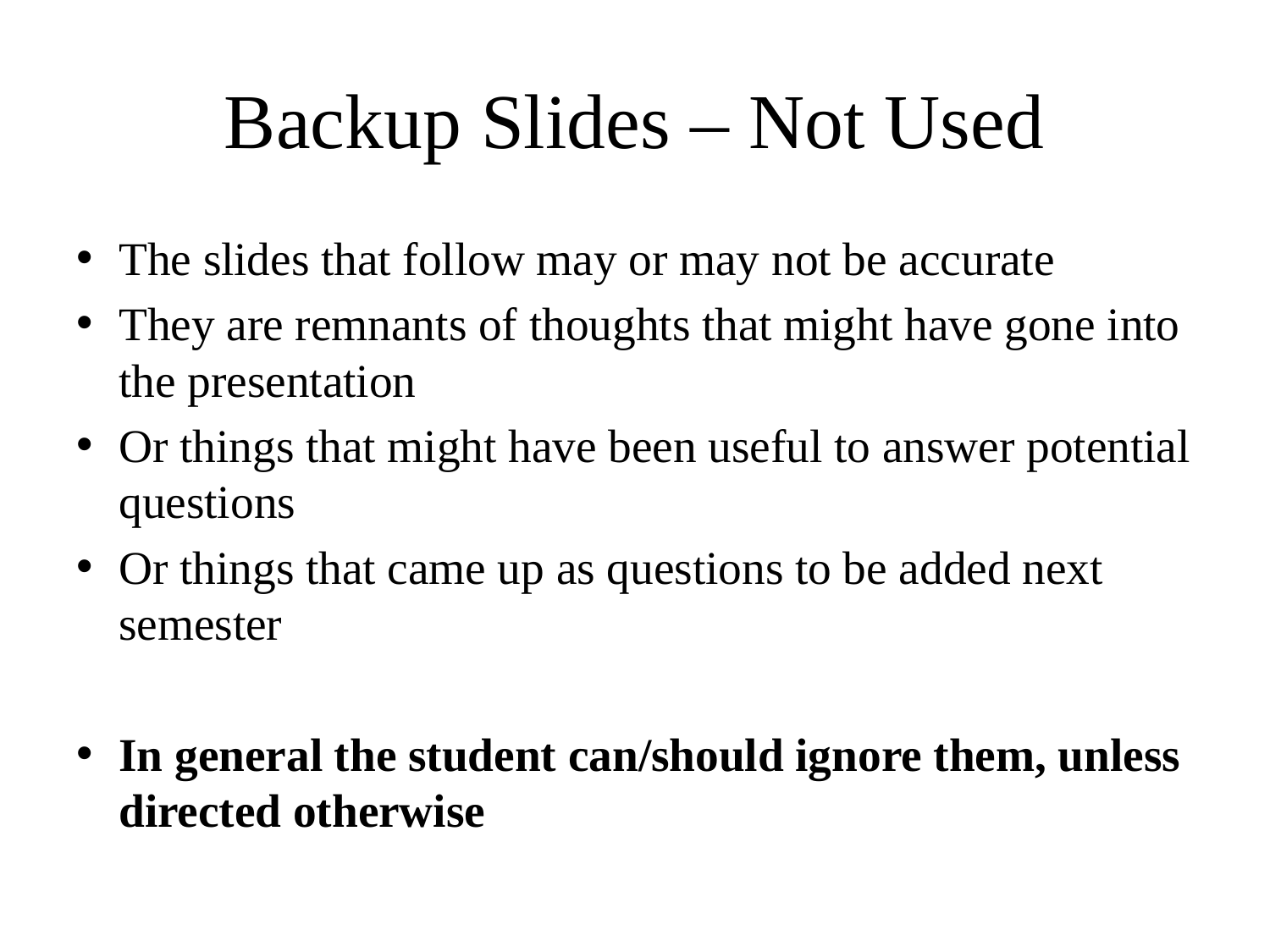

# Backup Slides – Not Used
The slides that follow may or may not be accurate
They are remnants of thoughts that might have gone into the presentation
Or things that might have been useful to answer potential questions
Or things that came up as questions to be added next semester

In general the student can/should ignore them, unless directed otherwise